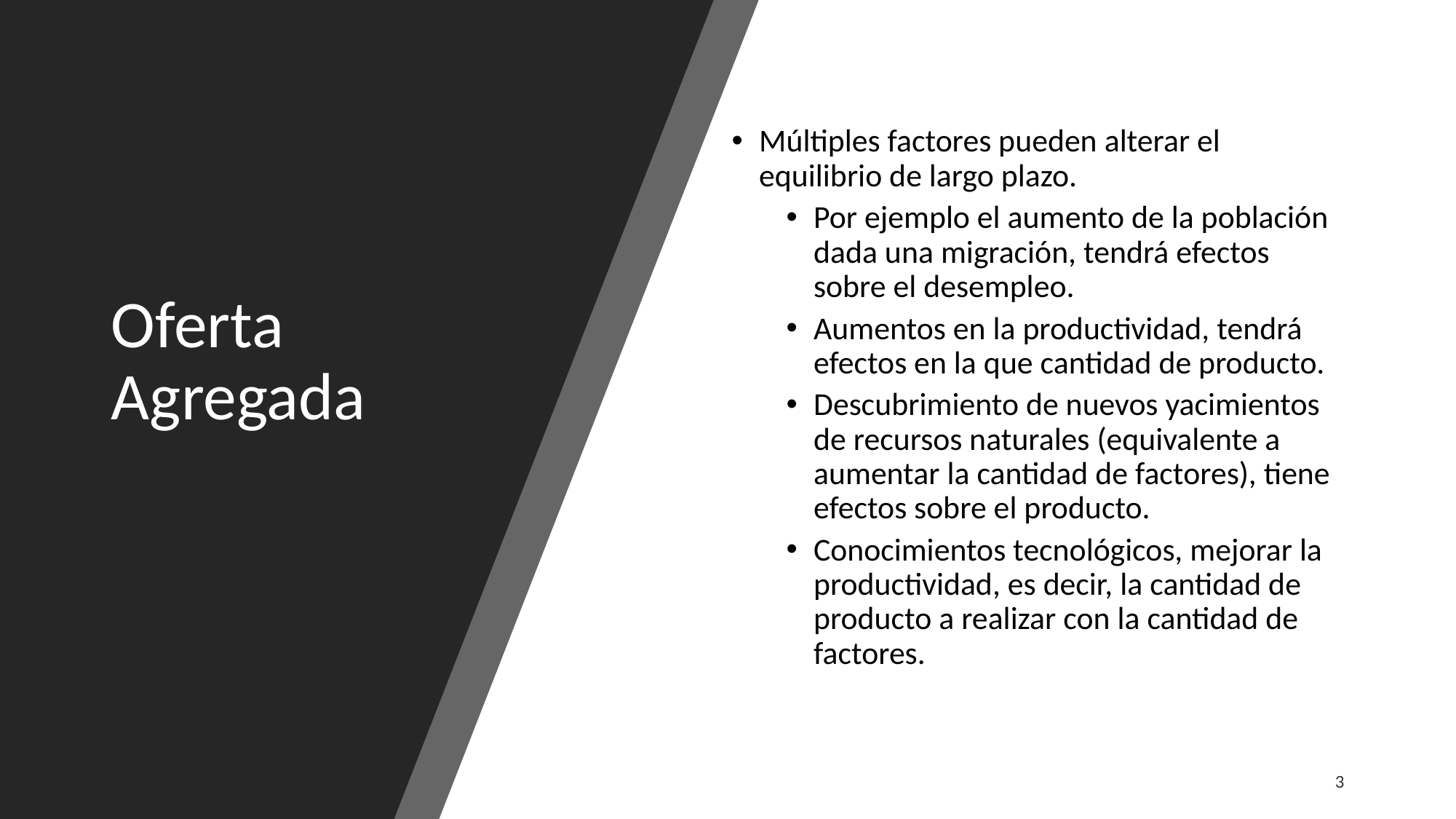

# Oferta Agregada
Múltiples factores pueden alterar el equilibrio de largo plazo.
Por ejemplo el aumento de la población dada una migración, tendrá efectos sobre el desempleo.
Aumentos en la productividad, tendrá efectos en la que cantidad de producto.
Descubrimiento de nuevos yacimientos de recursos naturales (equivalente a aumentar la cantidad de factores), tiene efectos sobre el producto.
Conocimientos tecnológicos, mejorar la productividad, es decir, la cantidad de producto a realizar con la cantidad de factores.
3